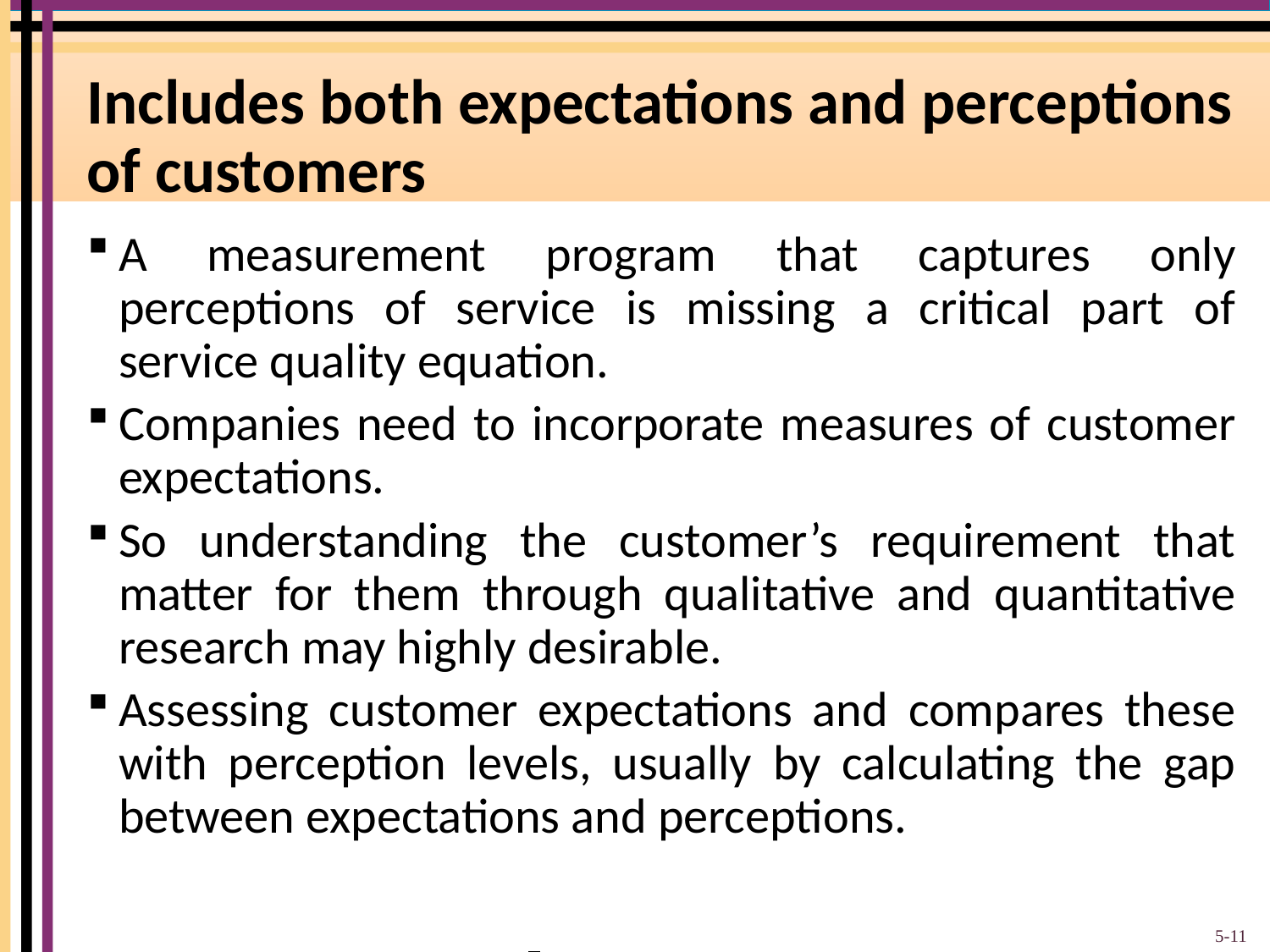

# Includes both expectations and perceptions of customers
A measurement program that captures only perceptions of service is missing a critical part of service quality equation.
Companies need to incorporate measures of customer expectations.
So understanding the customer’s requirement that matter for them through qualitative and quantitative research may highly desirable.
Assessing customer expectations and compares these with perception levels, usually by calculating the gap between expectations and perceptions.
5-11